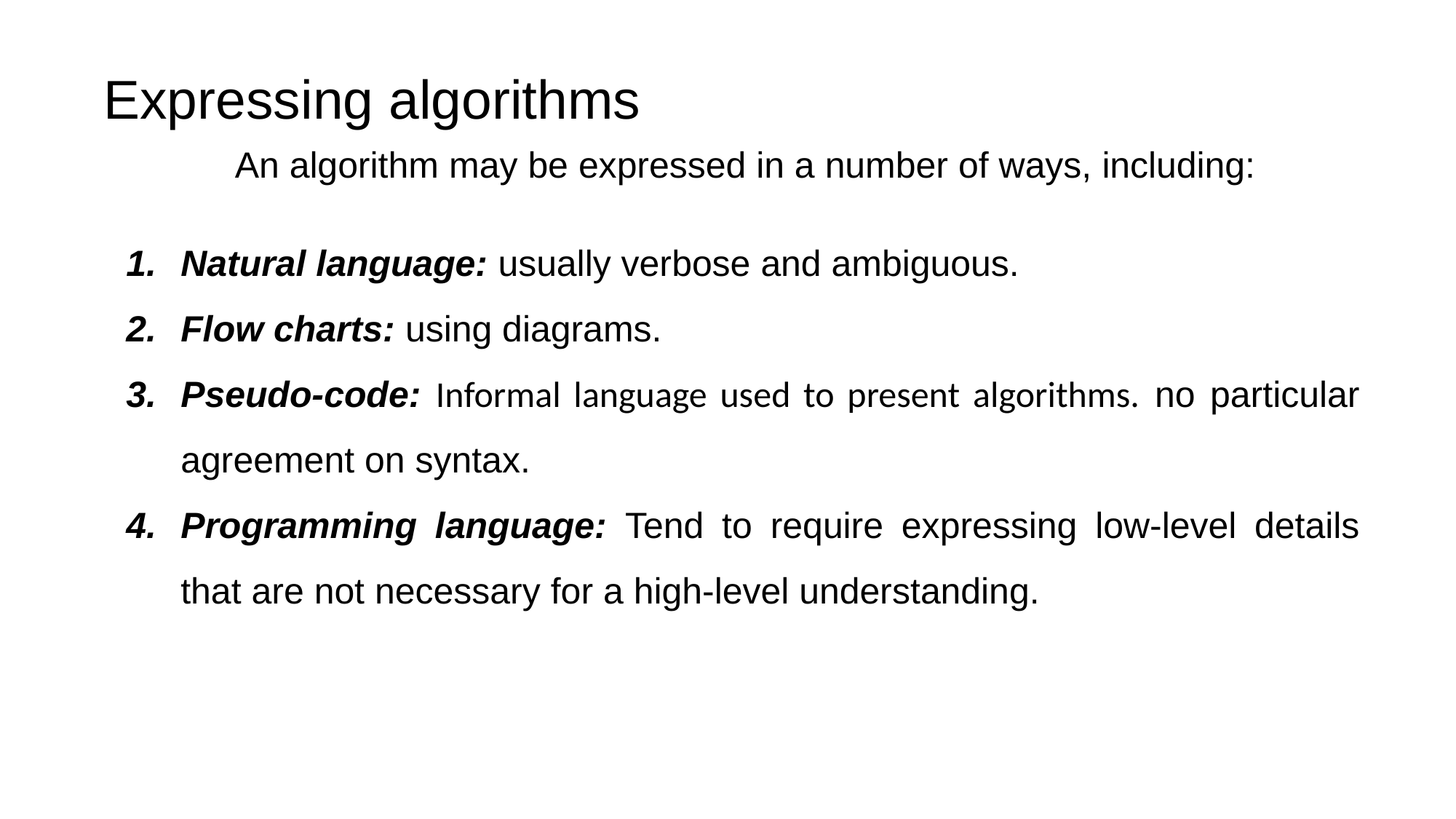

Expressing algorithms
An algorithm may be expressed in a number of ways, including:
Natural language: usually verbose and ambiguous.
Flow charts: using diagrams.
Pseudo-code: Informal language used to present algorithms. no particular agreement on syntax.
Programming language: Tend to require expressing low-level details that are not necessary for a high-level understanding.